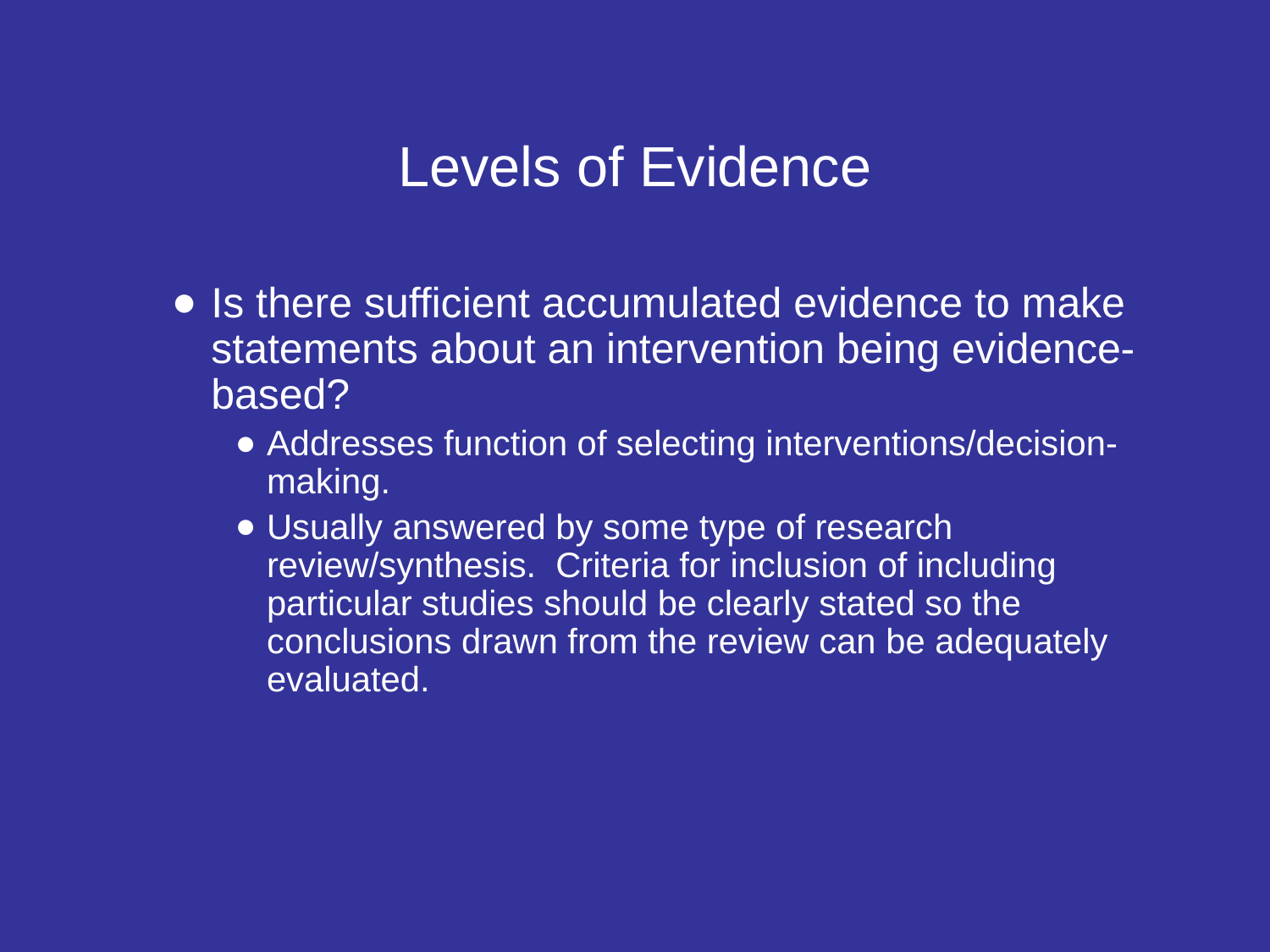

# Levels of Evidence
Is there sufficient accumulated evidence to make statements about an intervention being evidence-based?
Addresses function of selecting interventions/decision-making.
Usually answered by some type of research review/synthesis.  Criteria for inclusion of including particular studies should be clearly stated so the conclusions drawn from the review can be adequately evaluated.